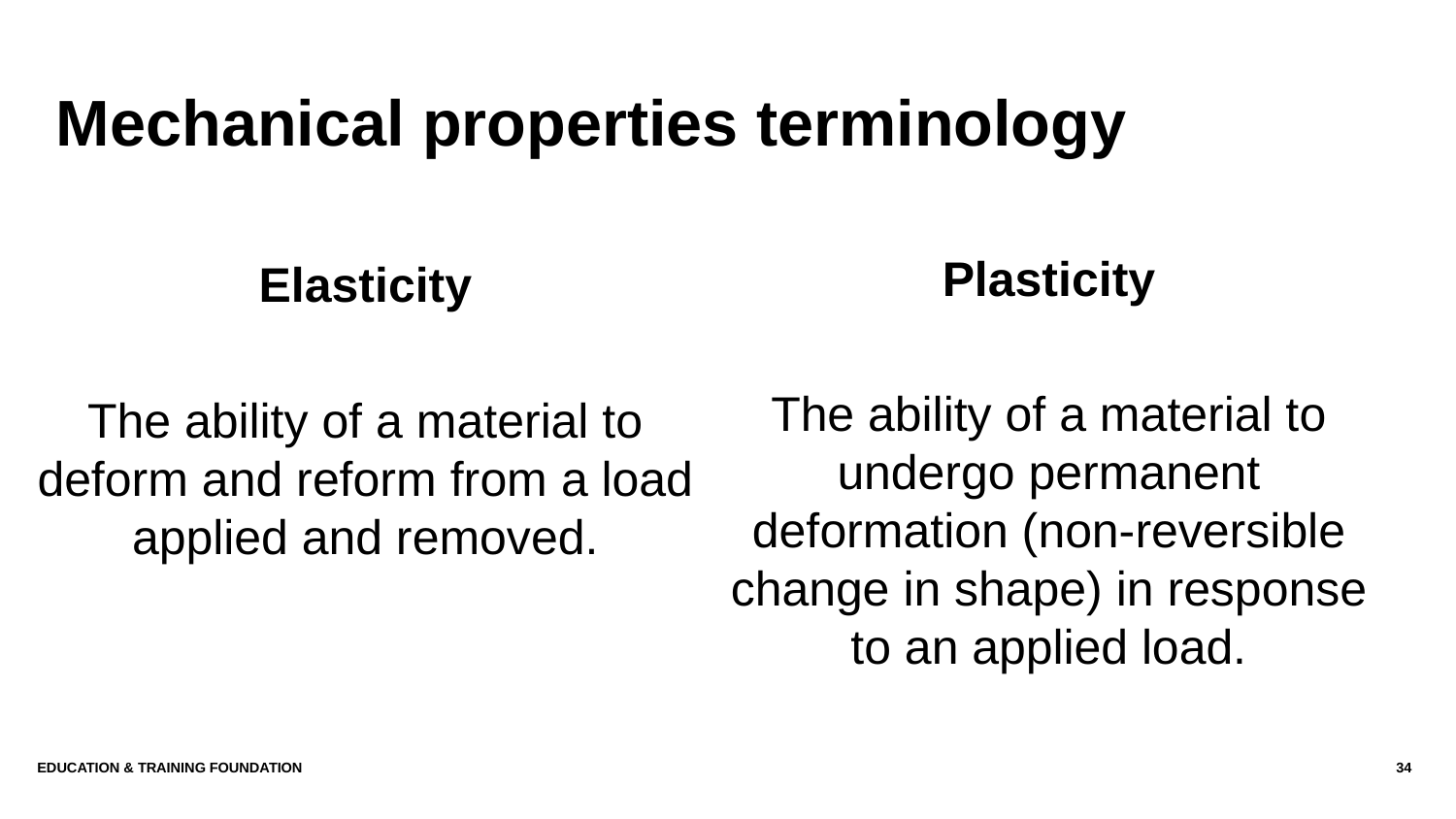

# Mechanical properties terminology

Plasticity

The ability of a material to undergo permanent deformation (non-reversible change in shape) in response to an applied load.

Elasticity

The ability of a material to deform and reform from a load applied and removed.

Education & Training Foundation
34